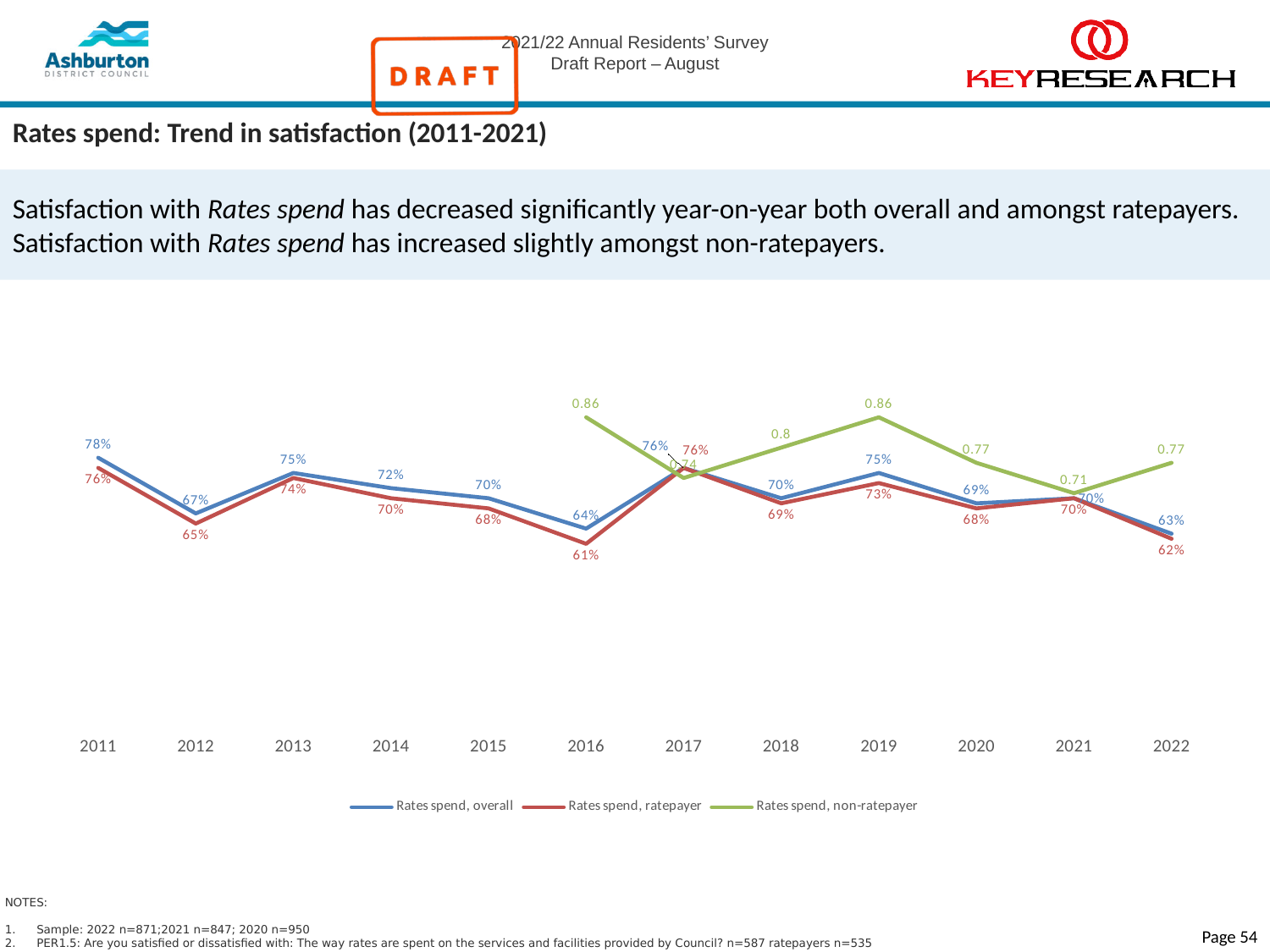

# Rates spend: Trend in satisfaction (2011-2021)
Satisfaction with Rates spend has decreased significantly year-on-year both overall and amongst ratepayers. Satisfaction with Rates spend has increased slightly amongst non-ratepayers.

### Chart

| Category | Rates spend, overall | Rates spend, ratepayer | Rates spend, non-ratepayer |
|---|---|---|---|
| 2011 | 0.78 | 0.76 | None |
| 2012 | 0.67 | 0.65 | None |
| 2013 | 0.75 | 0.74 | None |
| 2014 | 0.72 | 0.7 | None |
| 2015 | 0.7 | 0.68 | None |
| 2016 | 0.64 | 0.61 | 0.86 |
| 2017 | 0.76 | 0.76 | 0.74 |
| 2018 | 0.7 | 0.69 | 0.8 |
| 2019 | 0.75 | 0.73 | 0.86 |
| 2020 | 0.69 | 0.68 | 0.77 |
| 2021 | 0.7 | 0.7 | 0.71 |
| 2022 | 0.63 | 0.62 | 0.77 |
NOTES:

Sample: 2022 n=871;2021 n=847; 2020 n=950
PER1.5: Are you satisfied or dissatisfied with: The way rates are spent on the services and facilities provided by Council? n=587 ratepayers n=535